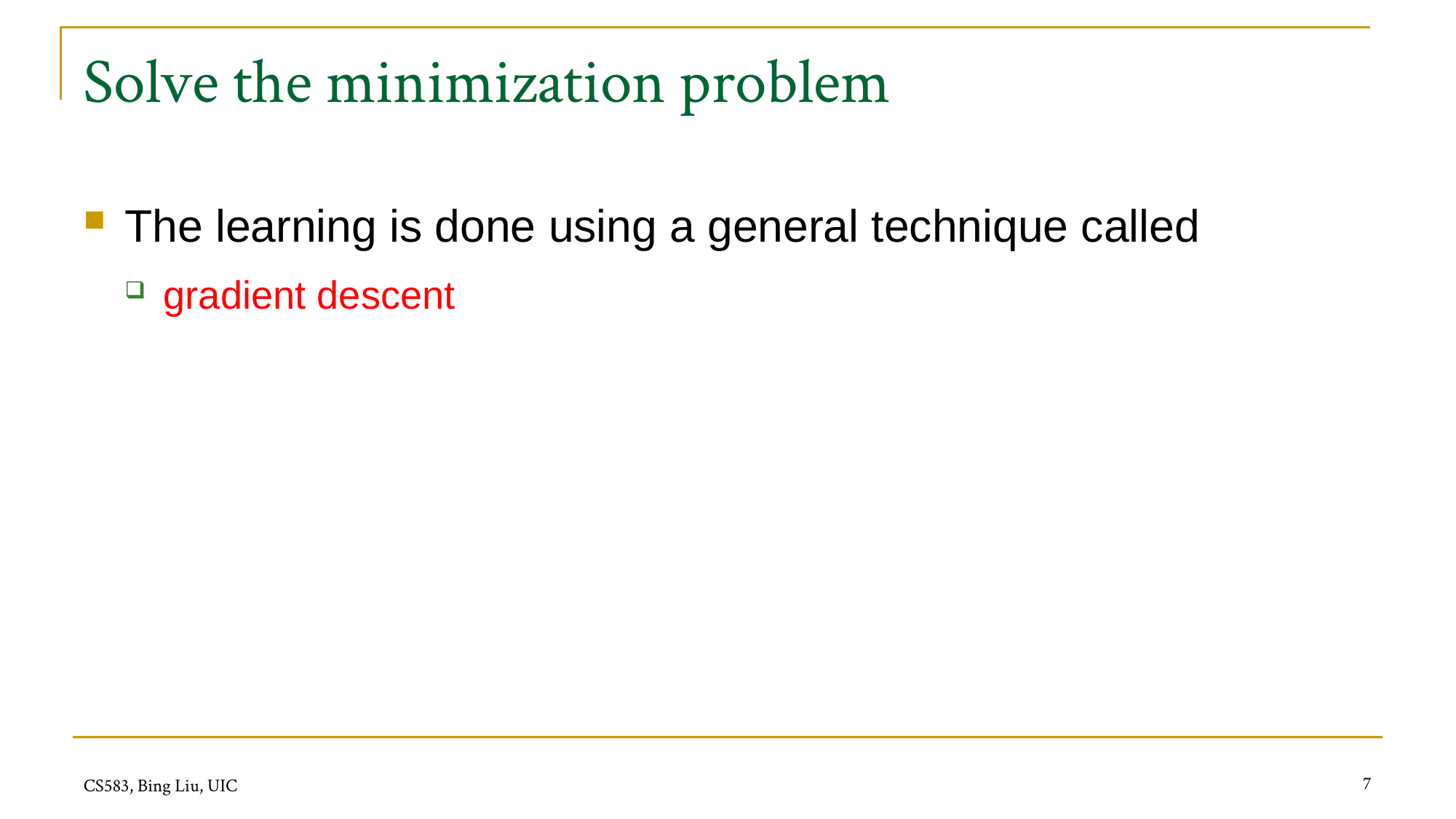

# Solve the minimization problem
The learning is done using a general technique called
gradient descent
7
CS583, Bing Liu, UIC